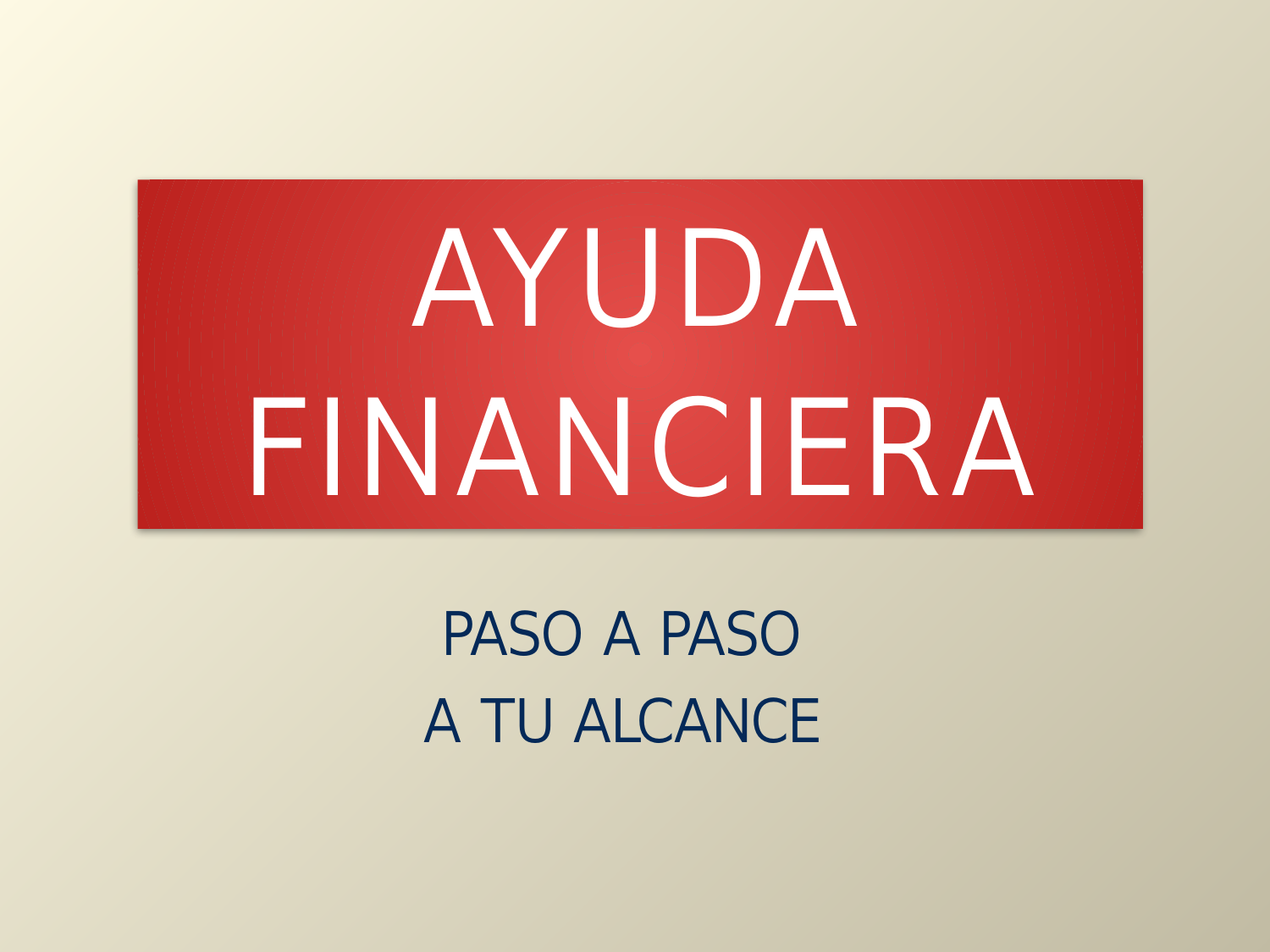

# AYUDA FINANCIERA
PASO A PASO
A TU ALCANCE